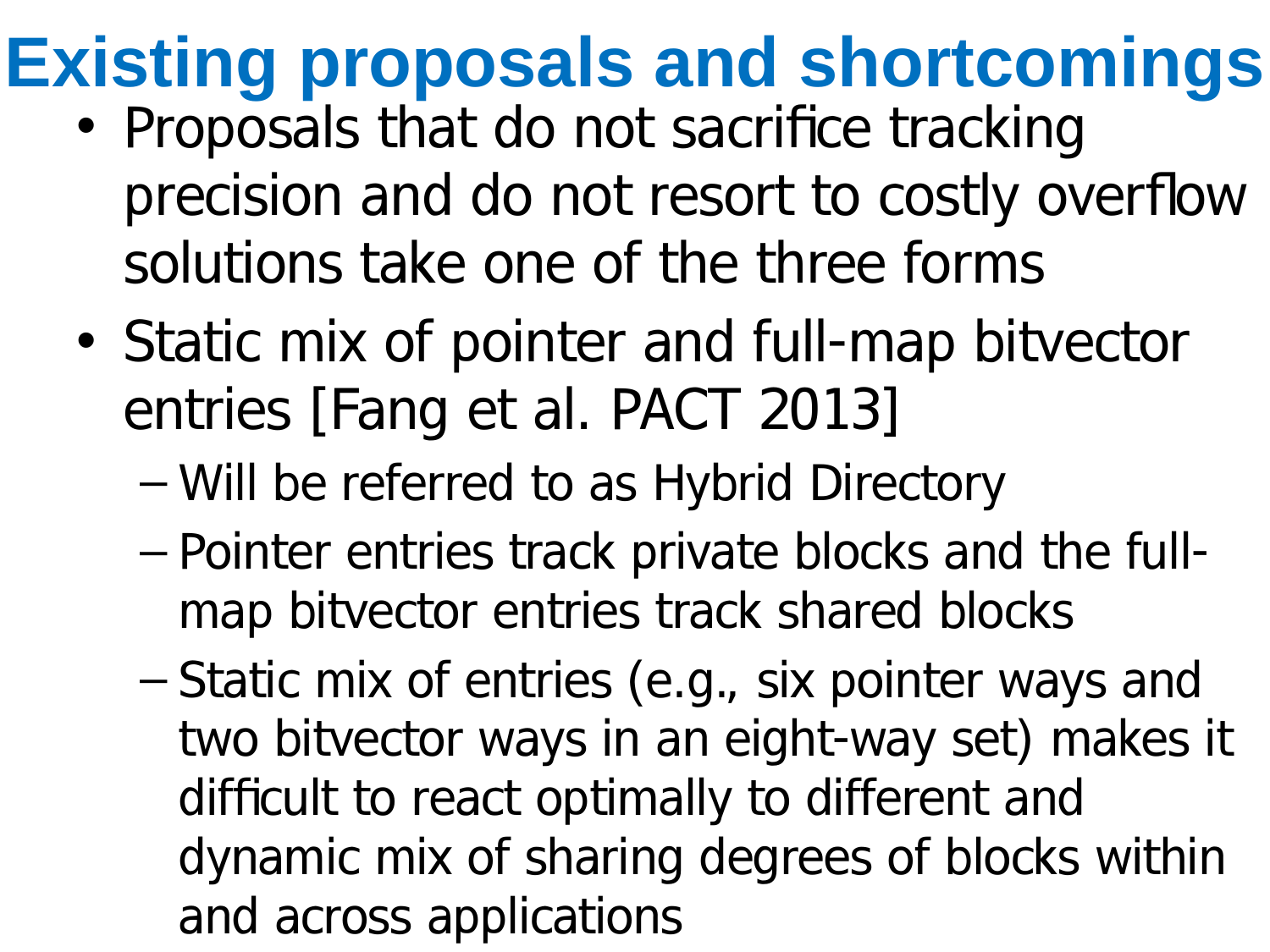

# Existing proposals and shortcomings
Proposals that do not sacrifice tracking precision and do not resort to costly overflow solutions take one of the three forms
Static mix of pointer and full-map bitvector entries [Fang et al. PACT 2013]
Will be referred to as Hybrid Directory
Pointer entries track private blocks and the full-map bitvector entries track shared blocks
Static mix of entries (e.g., six pointer ways and two bitvector ways in an eight-way set) makes it difficult to react optimally to different and dynamic mix of sharing degrees of blocks within and across applications